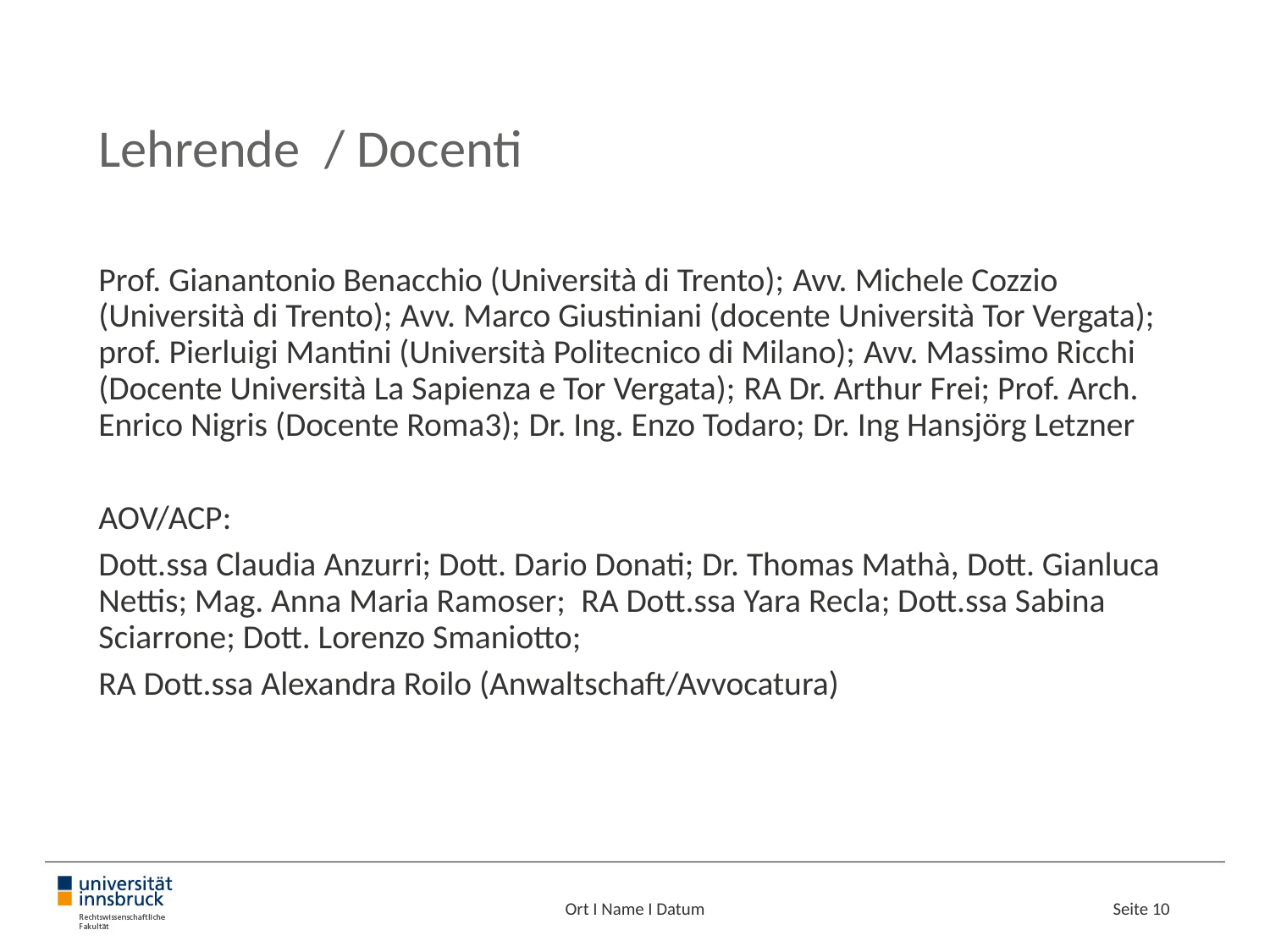

# Lehrende  / Docenti
Prof. Gianantonio Benacchio (Università di Trento); Avv. Michele Cozzio (Università di Trento); Avv. Marco Giustiniani (docente Università Tor Vergata); prof. Pierluigi Mantini (Università Politecnico di Milano); Avv. Massimo Ricchi (Docente Università La Sapienza e Tor Vergata); RA Dr. Arthur Frei; Prof. Arch. Enrico Nigris (Docente Roma3); Dr. Ing. Enzo Todaro; Dr. Ing Hansjörg Letzner

AOV/ACP:
Dott.ssa Claudia Anzurri; Dott. Dario Donati; Dr. Thomas Mathà, Dott. Gianluca Nettis; Mag. Anna Maria Ramoser;  RA Dott.ssa Yara Recla; Dott.ssa Sabina Sciarrone; Dott. Lorenzo Smaniotto;
RA Dott.ssa Alexandra Roilo (Anwaltschaft/Avvocatura)
Ort I Name I Datum
Seite 10